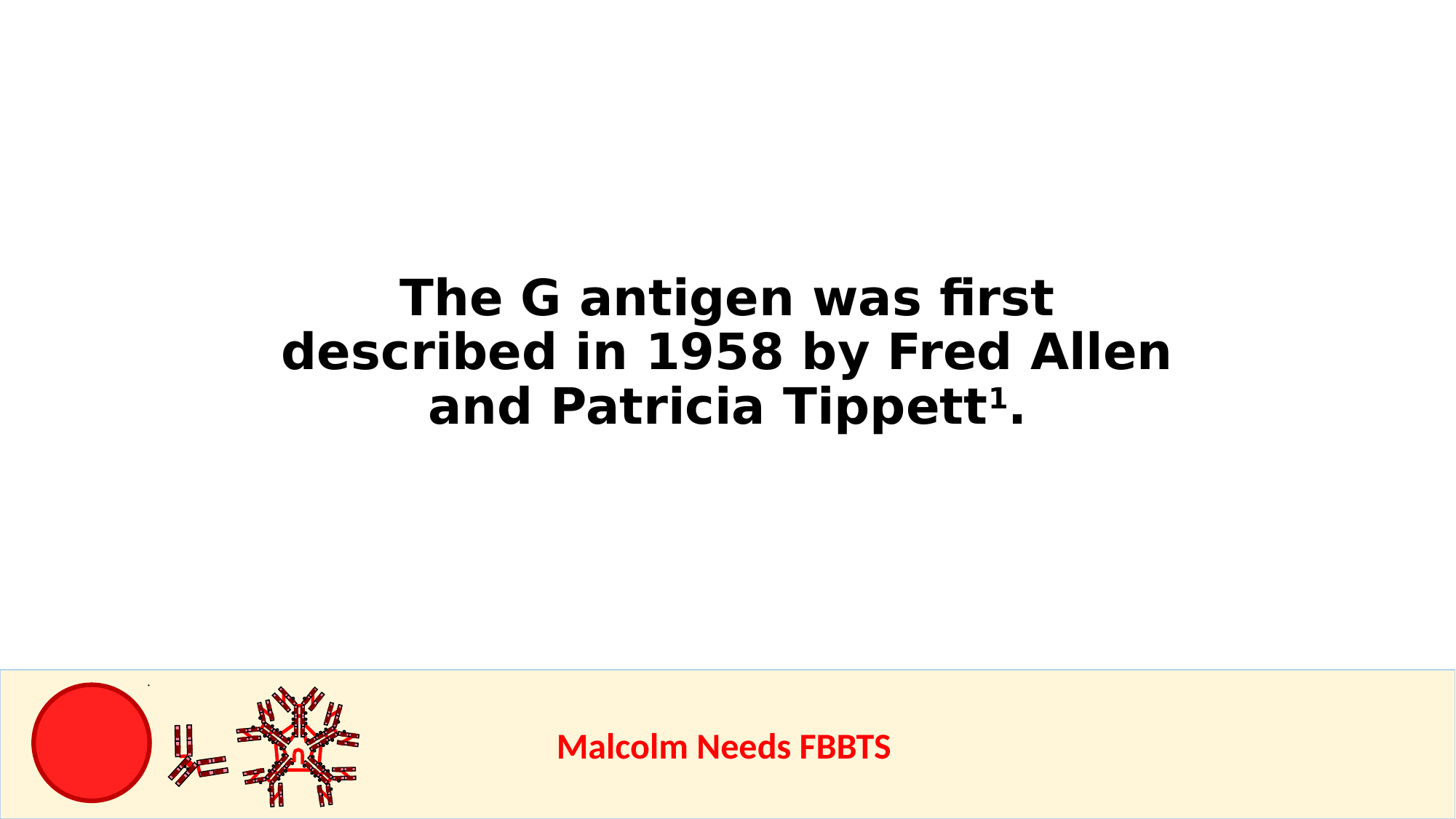

The G antigen was first described in 1958 by Fred Allen and Patricia Tippett1.
					Malcolm Needs FBBTS